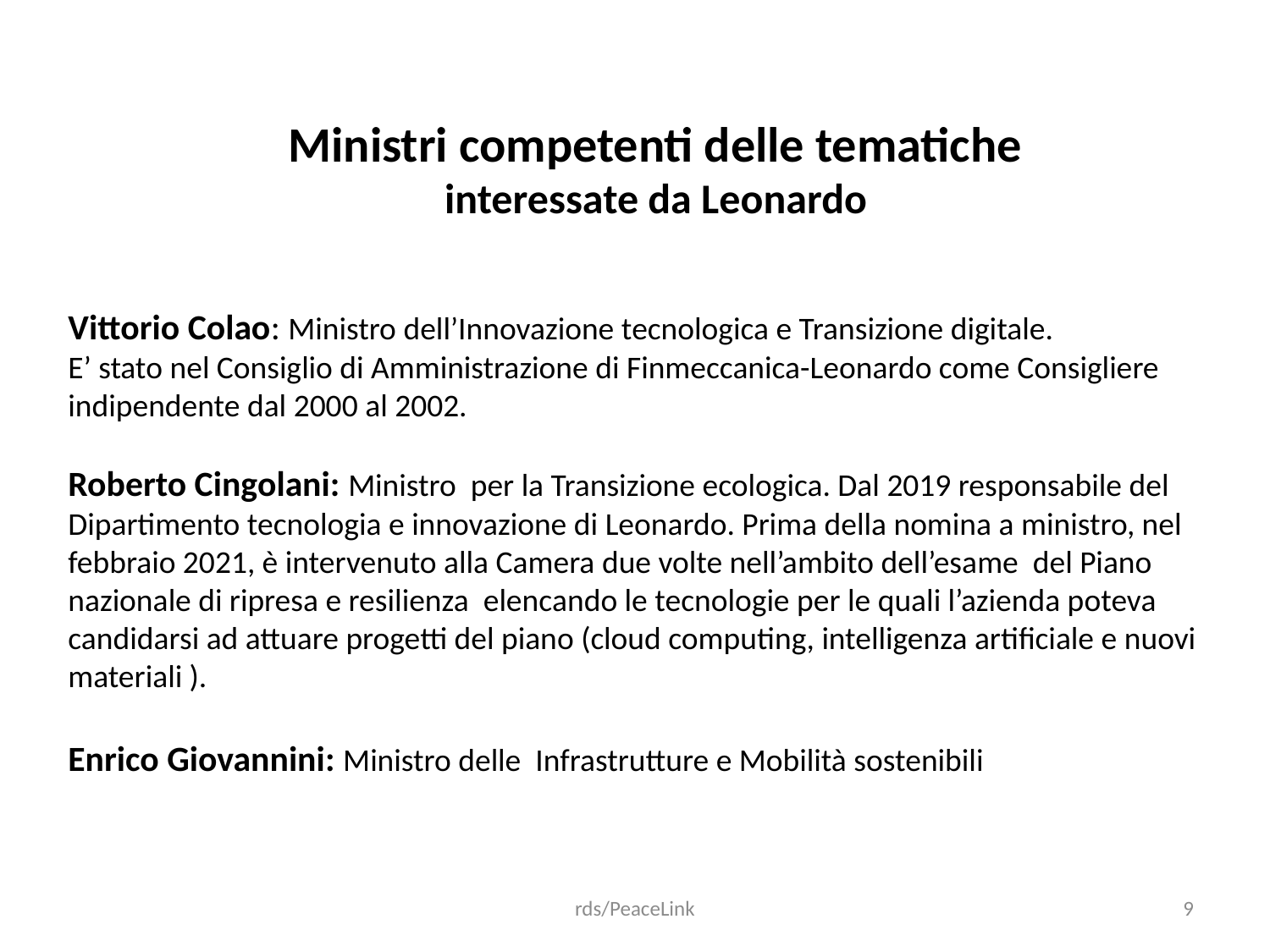

Ministri competenti delle tematiche
                           interessate da Leonardo
Vittorio Colao: Ministro dell’Innovazione tecnologica e Transizione digitale.
E’ stato nel Consiglio di Amministrazione di Finmeccanica-Leonardo come Consigliere indipendente dal 2000 al 2002.

Roberto Cingolani: Ministro  per la Transizione ecologica. Dal 2019 responsabile del Dipartimento tecnologia e innovazione di Leonardo. Prima della nomina a ministro, nel febbraio 2021, è intervenuto alla Camera due volte nell’ambito dell’esame  del Piano nazionale di ripresa e resilienza  elencando le tecnologie per le quali l’azienda poteva candidarsi ad attuare progetti del piano (cloud computing, intelligenza artificiale e nuovi materiali ).

Enrico Giovannini: Ministro delle  Infrastrutture e Mobilità sostenibili
rds/PeaceLink
9